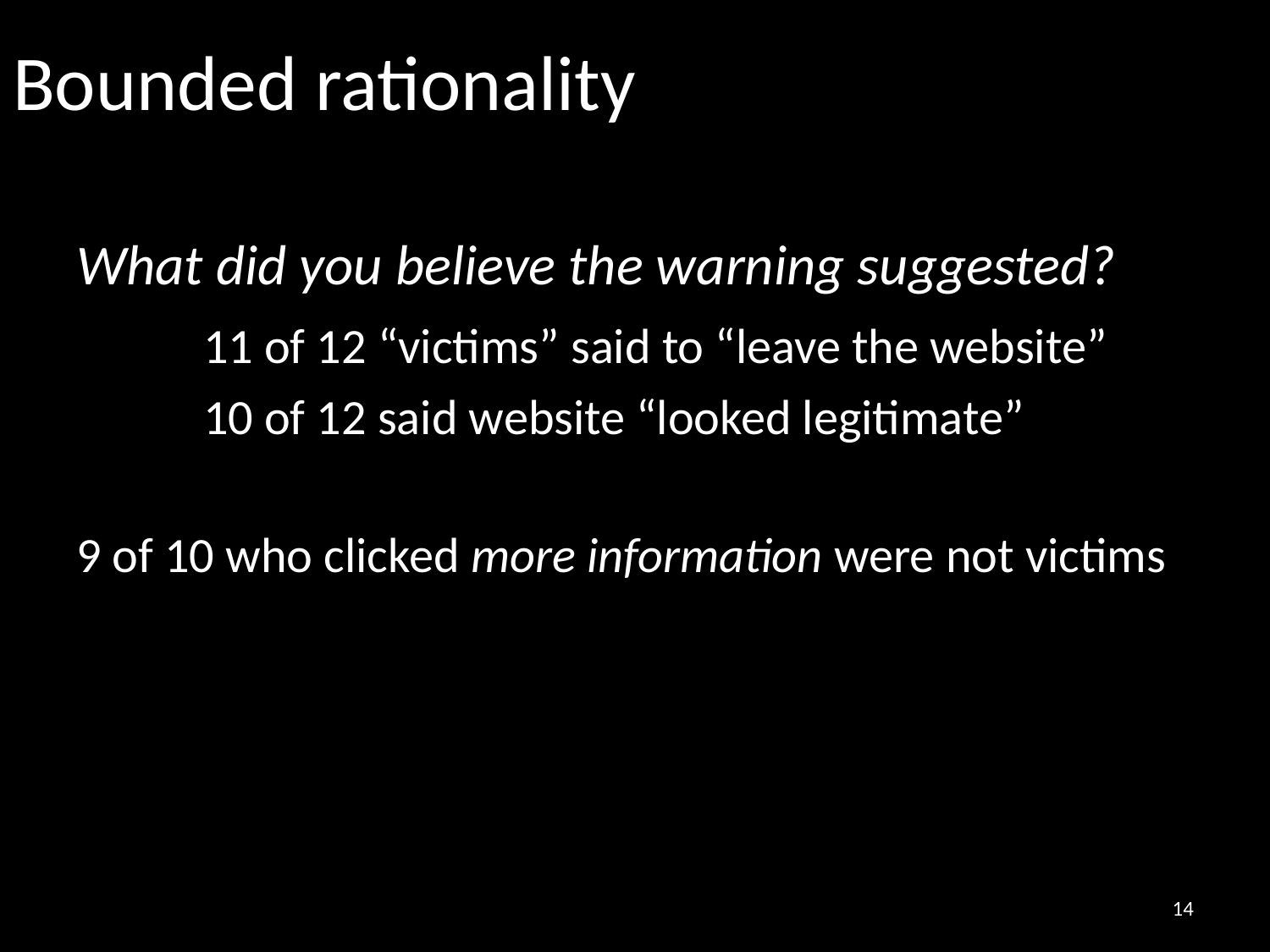

# Bounded rationality
What did you believe the warning suggested?
	11 of 12 “victims” said to “leave the website”
	10 of 12 said website “looked legitimate”

9 of 10 who clicked more information were not victims
14